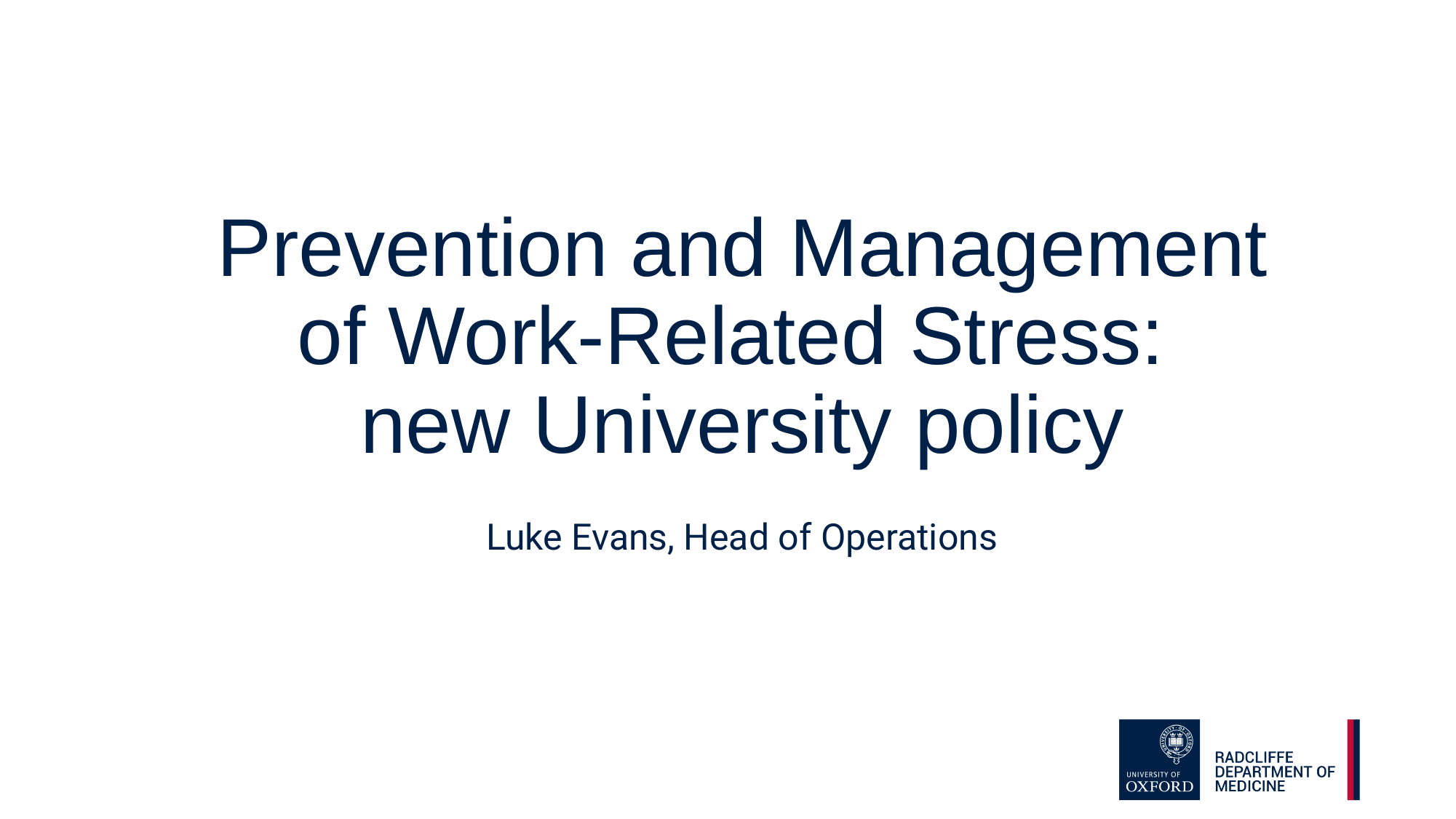

# Prevention and Management of Work-Related Stress: new University policy
Luke Evans, Head of Operations